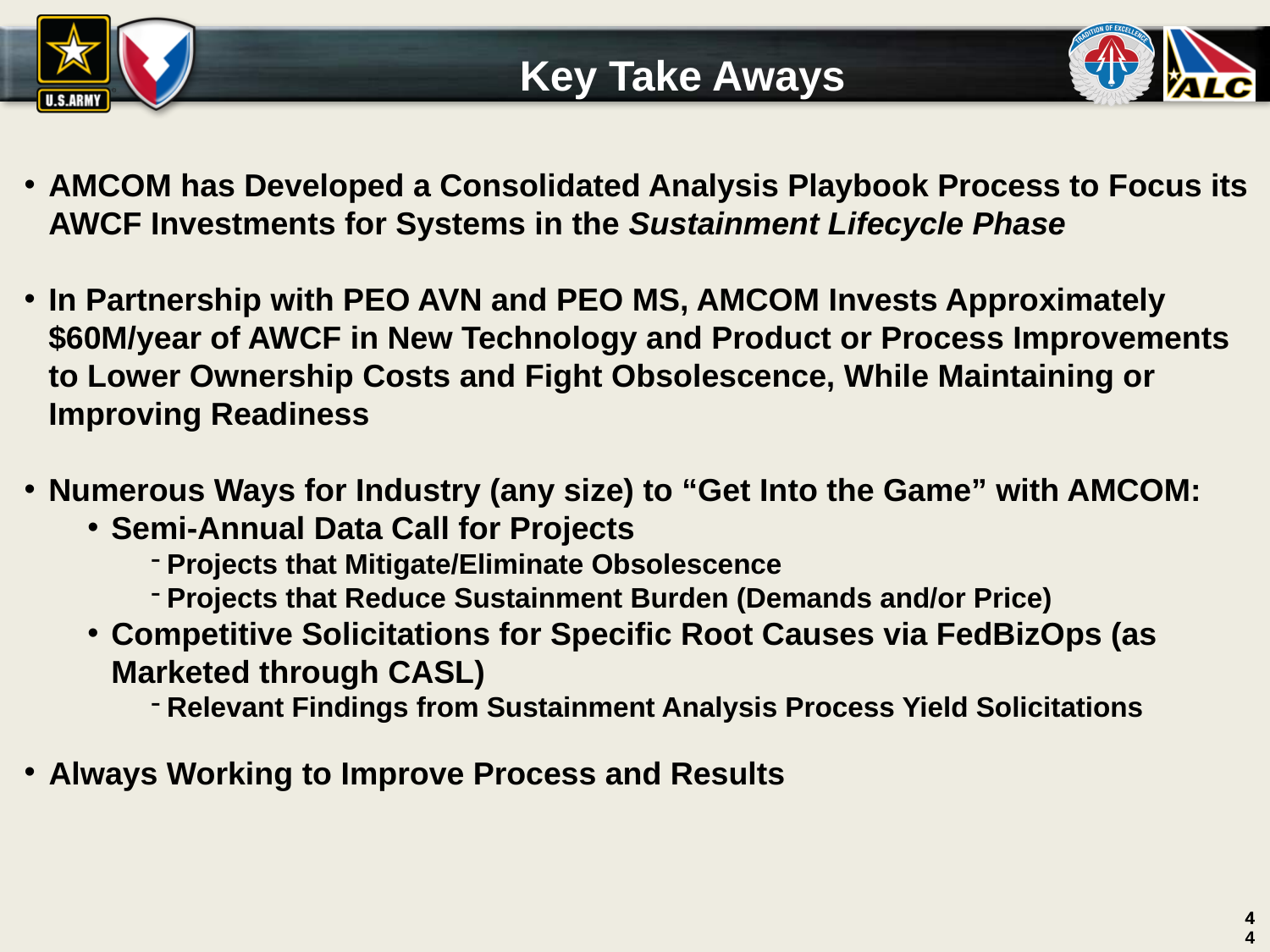

# Key Take Aways
AMCOM has Developed a Consolidated Analysis Playbook Process to Focus its AWCF Investments for Systems in the Sustainment Lifecycle Phase

In Partnership with PEO AVN and PEO MS, AMCOM Invests Approximately $60M/year of AWCF in New Technology and Product or Process Improvements to Lower Ownership Costs and Fight Obsolescence, While Maintaining or Improving Readiness

Numerous Ways for Industry (any size) to “Get Into the Game” with AMCOM:
Semi-Annual Data Call for Projects
Projects that Mitigate/Eliminate Obsolescence
Projects that Reduce Sustainment Burden (Demands and/or Price)
Competitive Solicitations for Specific Root Causes via FedBizOps (as Marketed through CASL)
Relevant Findings from Sustainment Analysis Process Yield Solicitations

Always Working to Improve Process and Results
4